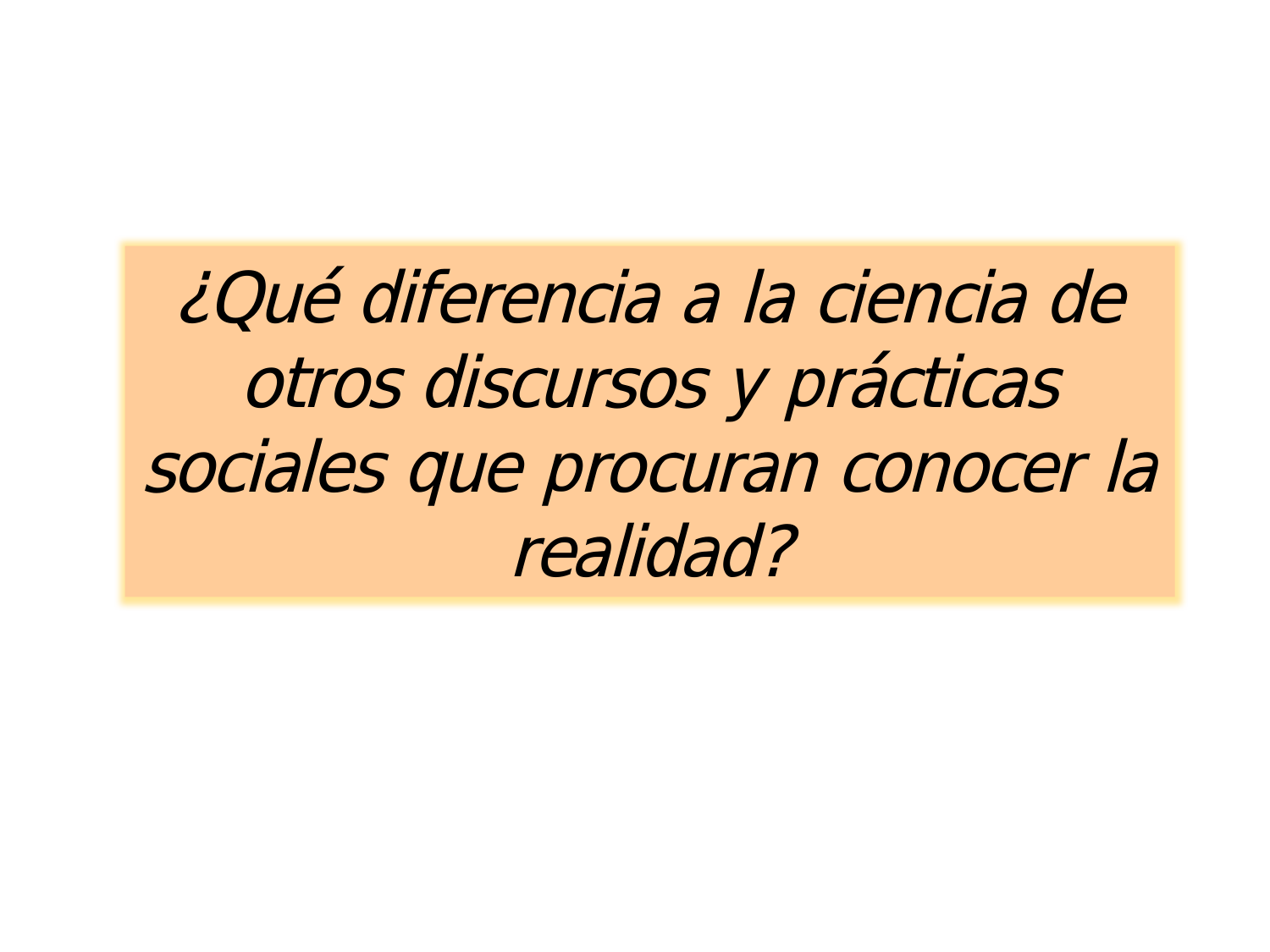

¿Qué diferencia a la ciencia de otros discursos y prácticas sociales que procuran conocer la realidad?